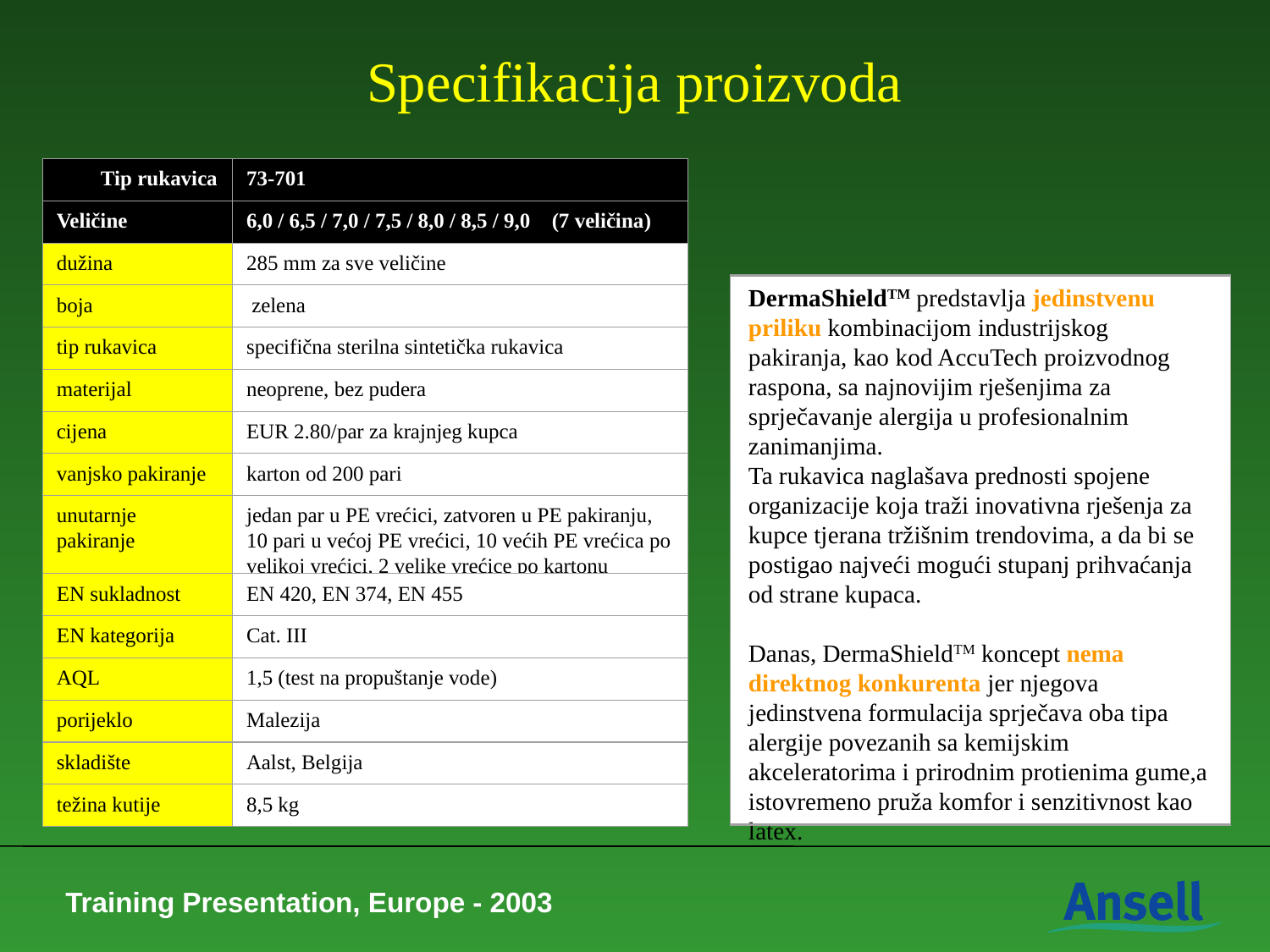

# Specifikacija proizvoda

Tip rukavica

73-701

Veličine

6,0 / 6,5 / 7,0 / 7,5 / 8,0 / 8,5 / 9,0    (7 veličina)

dužina

285 mm za sve veličine

boja

 zelena

tip rukavica

specifična sterilna sintetička rukavica

materijal

neoprene, bez pudera

cijena

EUR 2.80/par za krajnjeg kupca

vanjsko pakiranje

karton od 200 pari

unutarnje pakiranje

jedan par u PE vrećici, zatvoren u PE pakiranju,
10 pari u većoj PE vrećici, 10 većih PE vrećica po velikoj vrećici, 2 velike vrećice po kartonu

EN sukladnost

EN 420, EN 374, EN 455

EN kategorija

Cat. III

AQL

1,5 (test na propuštanje vode)

porijeklo

Malezija

skladište

Aalst, Belgija

težina kutije

8,5 kg

DermaShieldTM predstavlja jedinstvenu priliku kombinacijom industrijskog pakiranja, kao kod AccuTech proizvodnog raspona, sa najnovijim rješenjima za sprječavanje alergija u profesionalnim zanimanjima.
Ta rukavica naglašava prednosti spojene organizacije koja traži inovativna rješenja za kupce tjerana tržišnim trendovima, a da bi se postigao najveći mogući stupanj prihvaćanja od strane kupaca.

Danas, DermaShieldTM koncept nema direktnog konkurenta jer njegova jedinstvena formulacija sprječava oba tipa alergije povezanih sa kemijskim akceleratorima i prirodnim protienima gume,a istovremeno pruža komfor i senzitivnost kao latex.